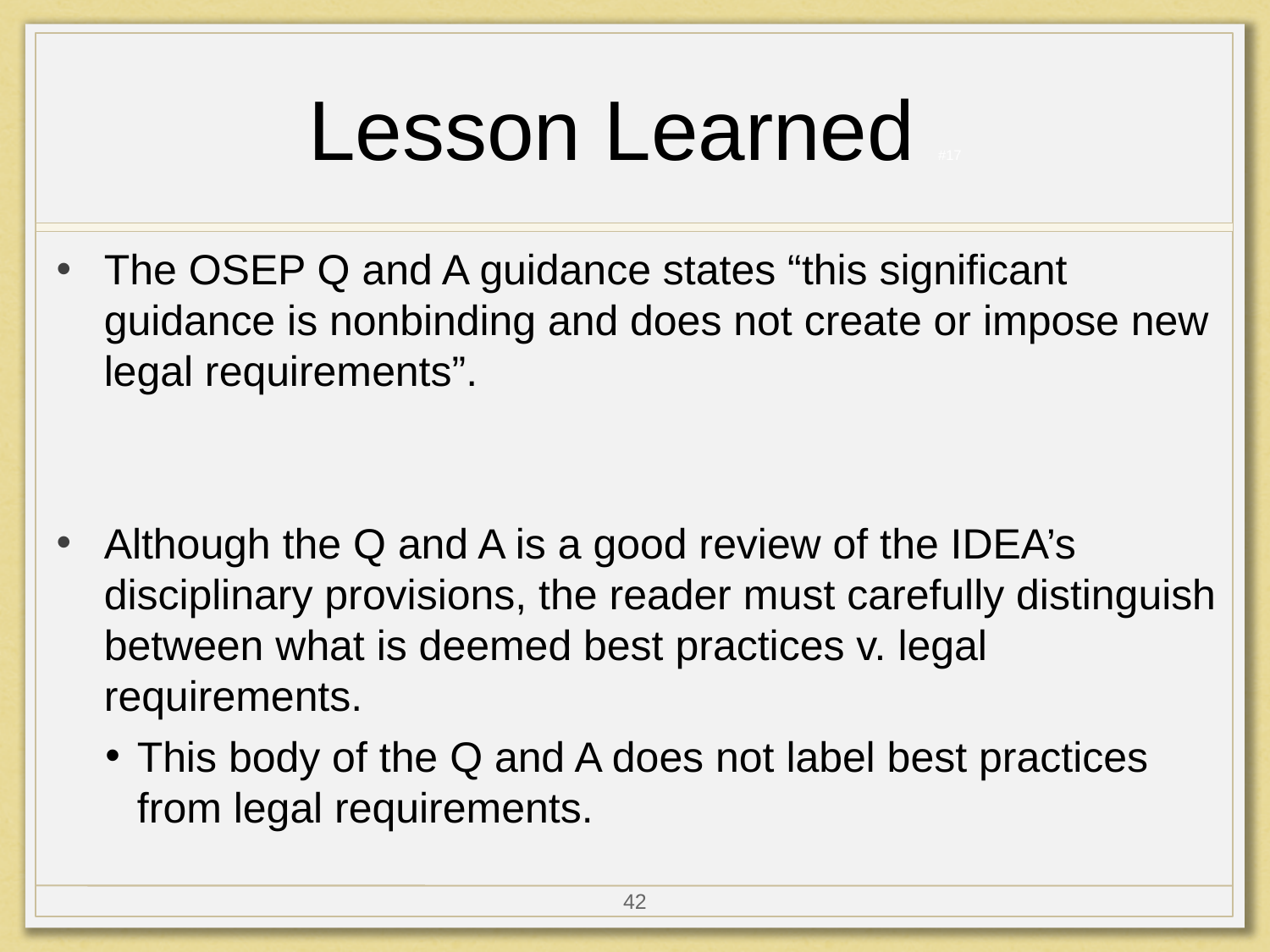

# Lesson Learned #17
The OSEP Q and A guidance states “this significant guidance is nonbinding and does not create or impose new legal requirements”.

Although the Q and A is a good review of the IDEA’s disciplinary provisions, the reader must carefully distinguish between what is deemed best practices v. legal requirements.
This body of the Q and A does not label best practices from legal requirements.
42